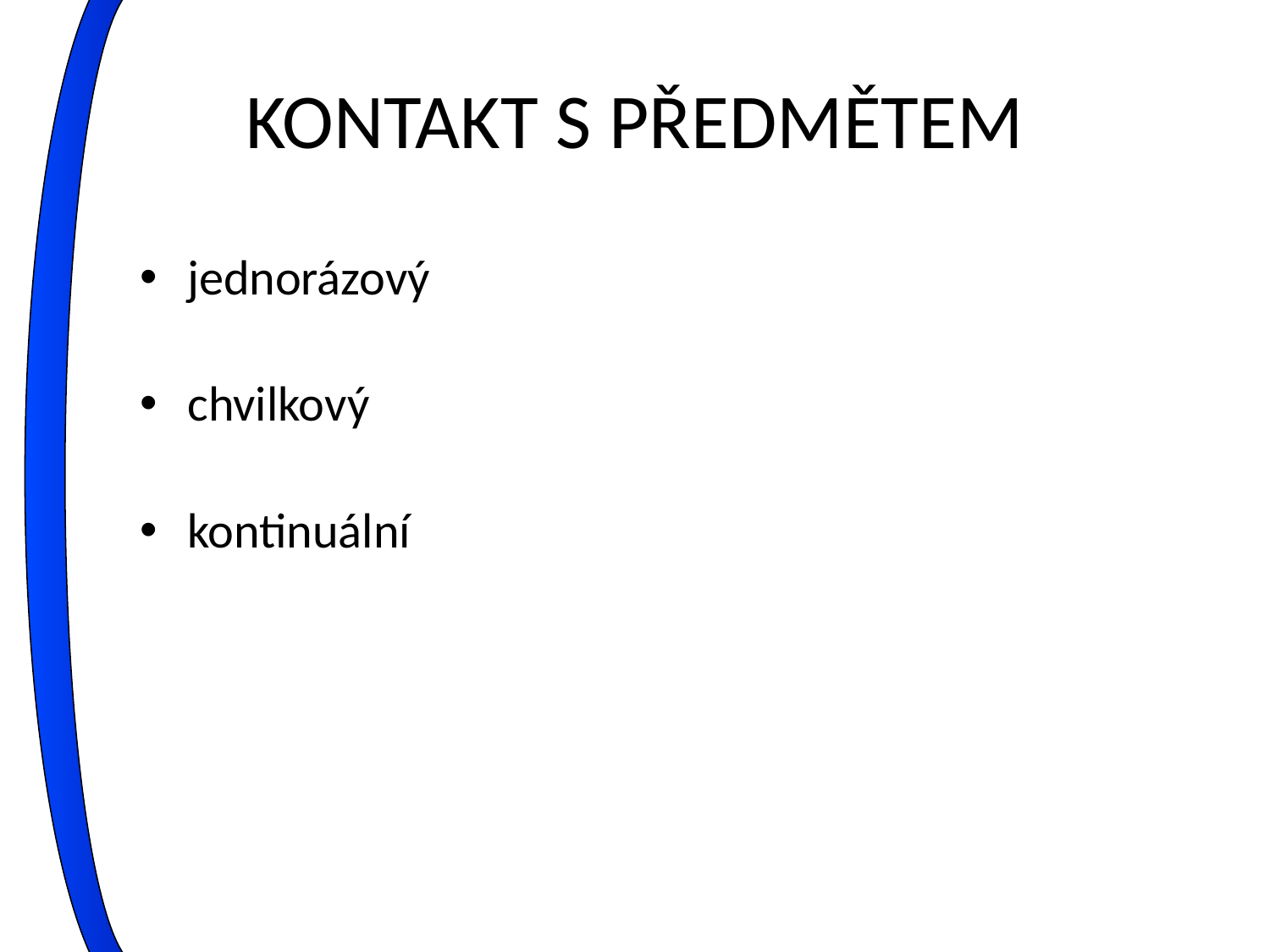

# KONTAKT S PŘEDMĚTEM
jednorázový

chvilkový

kontinuální